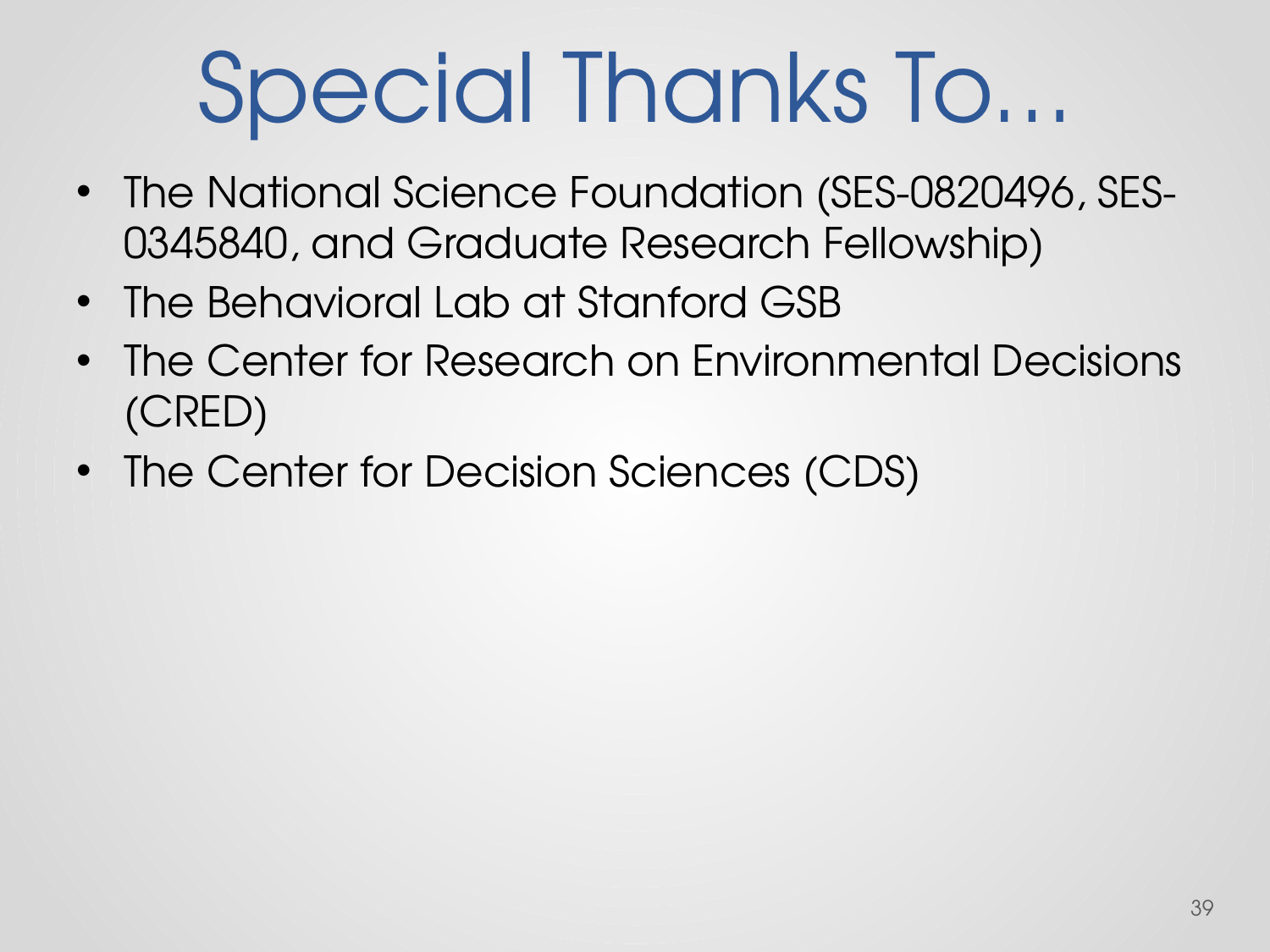

# Special Thanks To…
The National Science Foundation (SES-0820496, SES-0345840, and Graduate Research Fellowship)
The Behavioral Lab at Stanford GSB
The Center for Research on Environmental Decisions (CRED)
The Center for Decision Sciences (CDS)

39